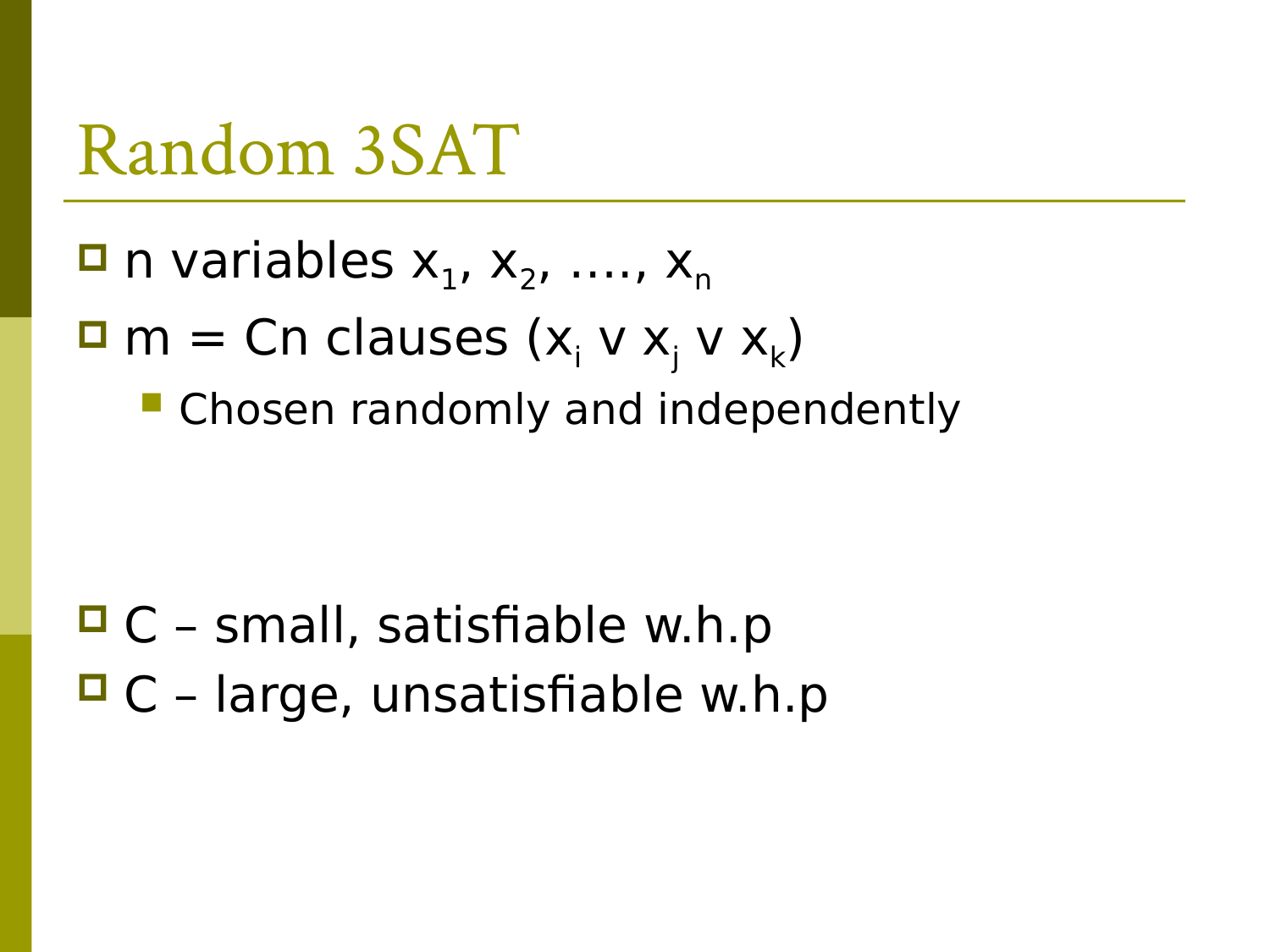

# Random 3SAT
n variables x1, x2, …., xn
m = Cn clauses (xi v xj v xk)
Chosen randomly and independently

C – small, satisfiable w.h.p
C – large, unsatisfiable w.h.p